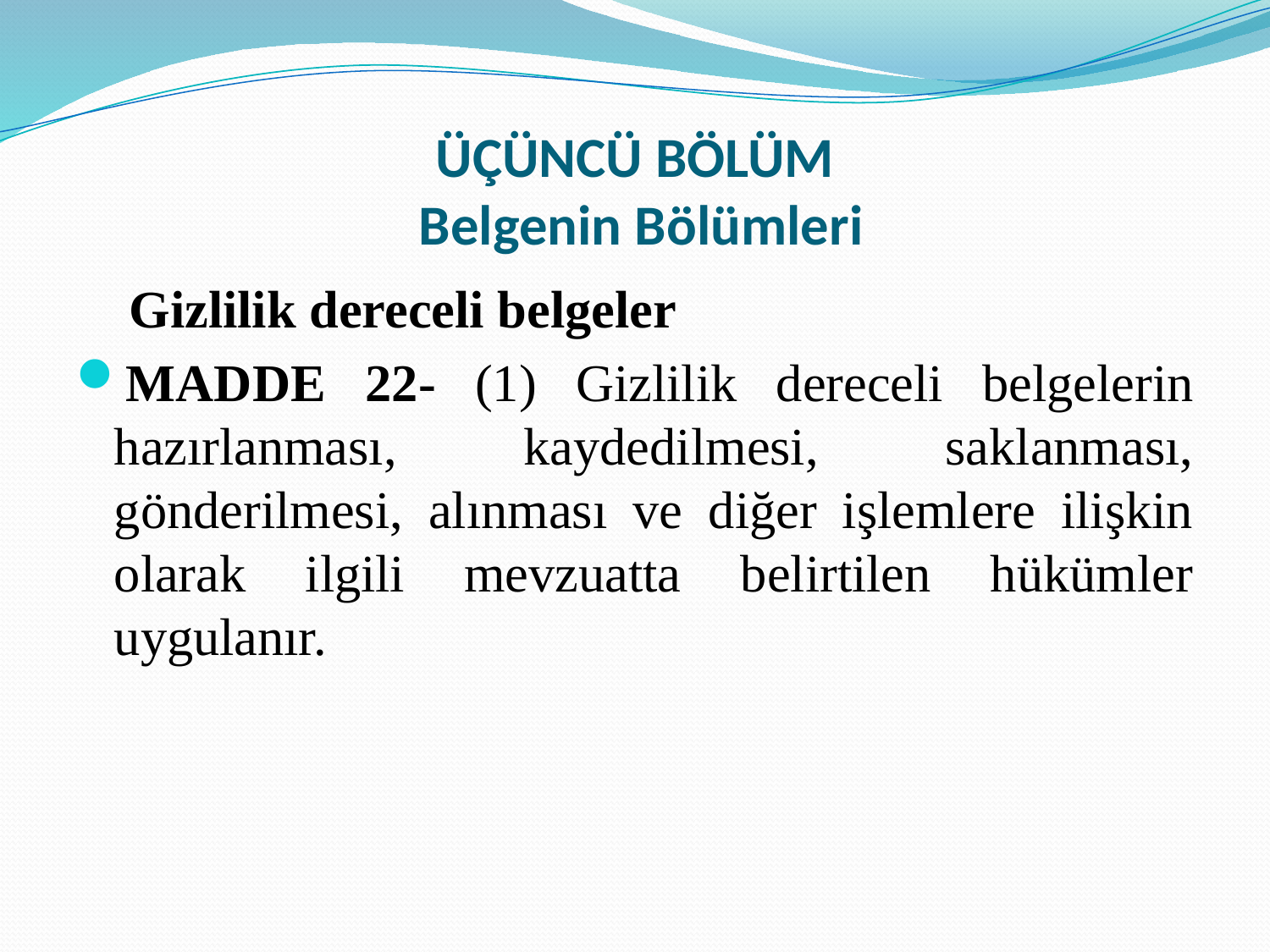

# ÜÇÜNCÜ BÖLÜM Belgenin Bölümleri
    Gizlilik dereceli belgeler
MADDE 22- (1) Gizlilik dereceli belgelerin hazırlanması, kaydedilmesi, saklanması, gönderilmesi, alınması ve diğer işlemlere ilişkin olarak ilgili mevzuatta belirtilen hükümler uygulanır.